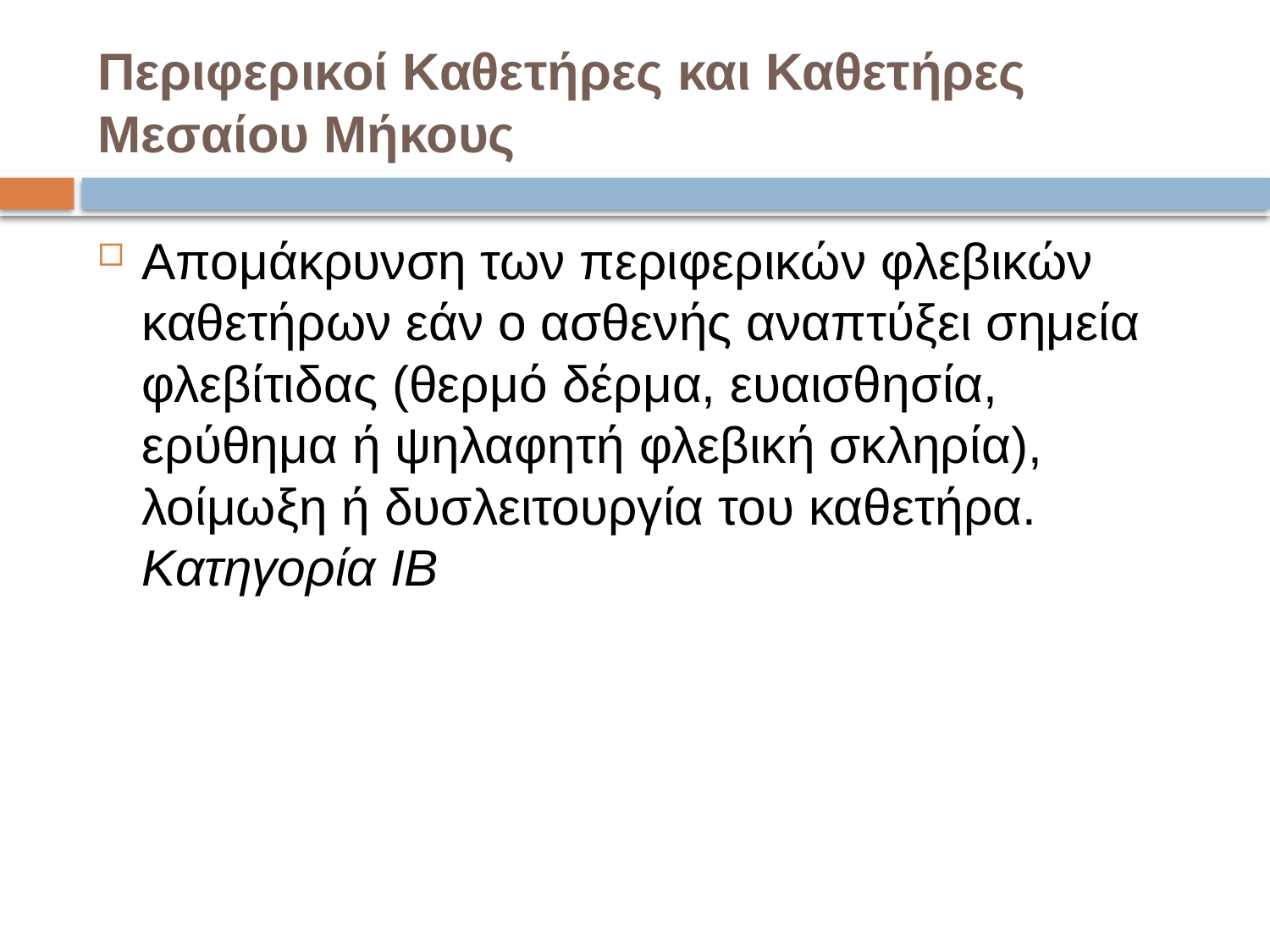

# Περιφερικοί Καθετήρες και Καθετήρες Μεσαίου Μήκους
Απομάκρυνση των περιφερικών φλεβικών καθετήρων εάν ο ασθενής αναπτύξει σημεία φλεβίτιδας (θερμό δέρμα, ευαισθησία, ερύθημα ή ψηλαφητή φλεβική σκληρία), λοίμωξη ή δυσλειτουργία του καθετήρα. Κατηγορία ΙΒ